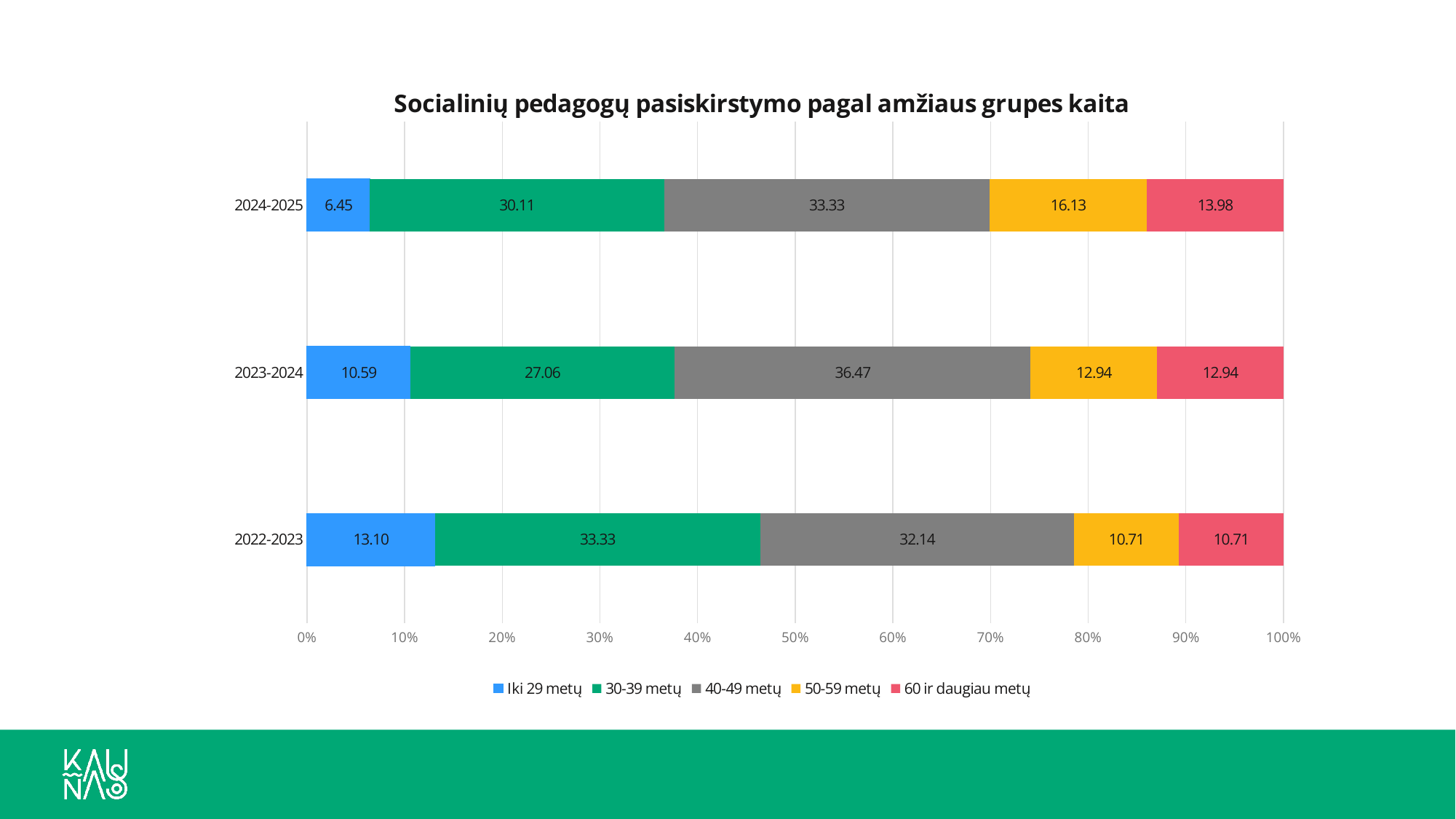

### Chart: Socialinių pedagogų pasiskirstymo pagal amžiaus grupes kaita

| Category | Iki 29 metų | 30-39 metų | 40-49 metų | 50-59 metų | 60 ir daugiau metų |
|---|---|---|---|---|---|
| 2022-2023 | 13.095238095238095 | 33.333333333333336 | 32.142857142857146 | 10.714285714285714 | 10.714285714285714 |
| 2023-2024 | 10.588235294117647 | 27.058823529411764 | 36.470588235294116 | 12.941176470588236 | 12.941176470588236 |
| 2024-2025 | 6.451612903225806 | 30.107526881720432 | 33.333333333333336 | 16.129032258064516 | 13.978494623655914 |